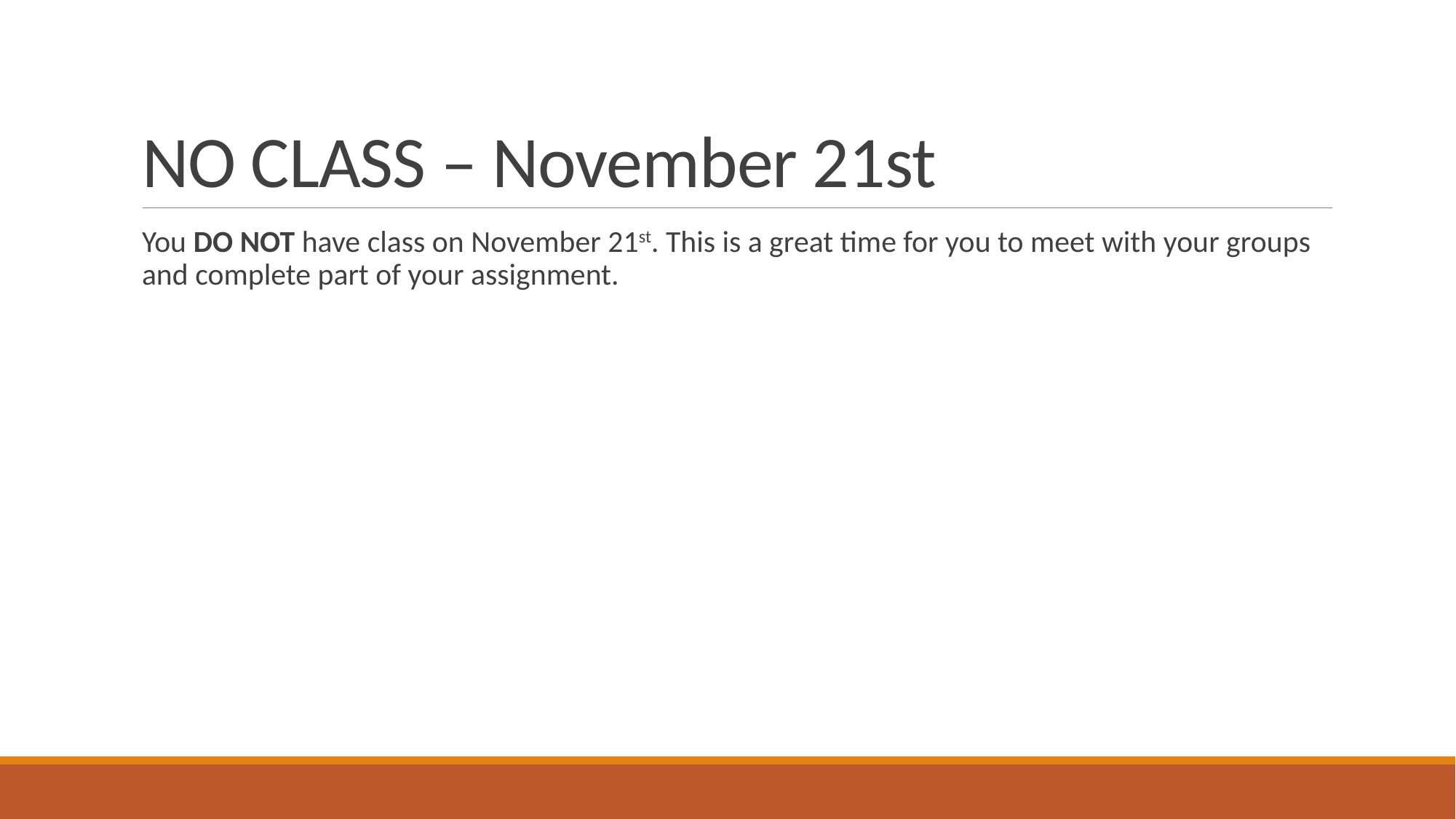

# NO CLASS – November 21st
You DO NOT have class on November 21st. This is a great time for you to meet with your groups and complete part of your assignment.